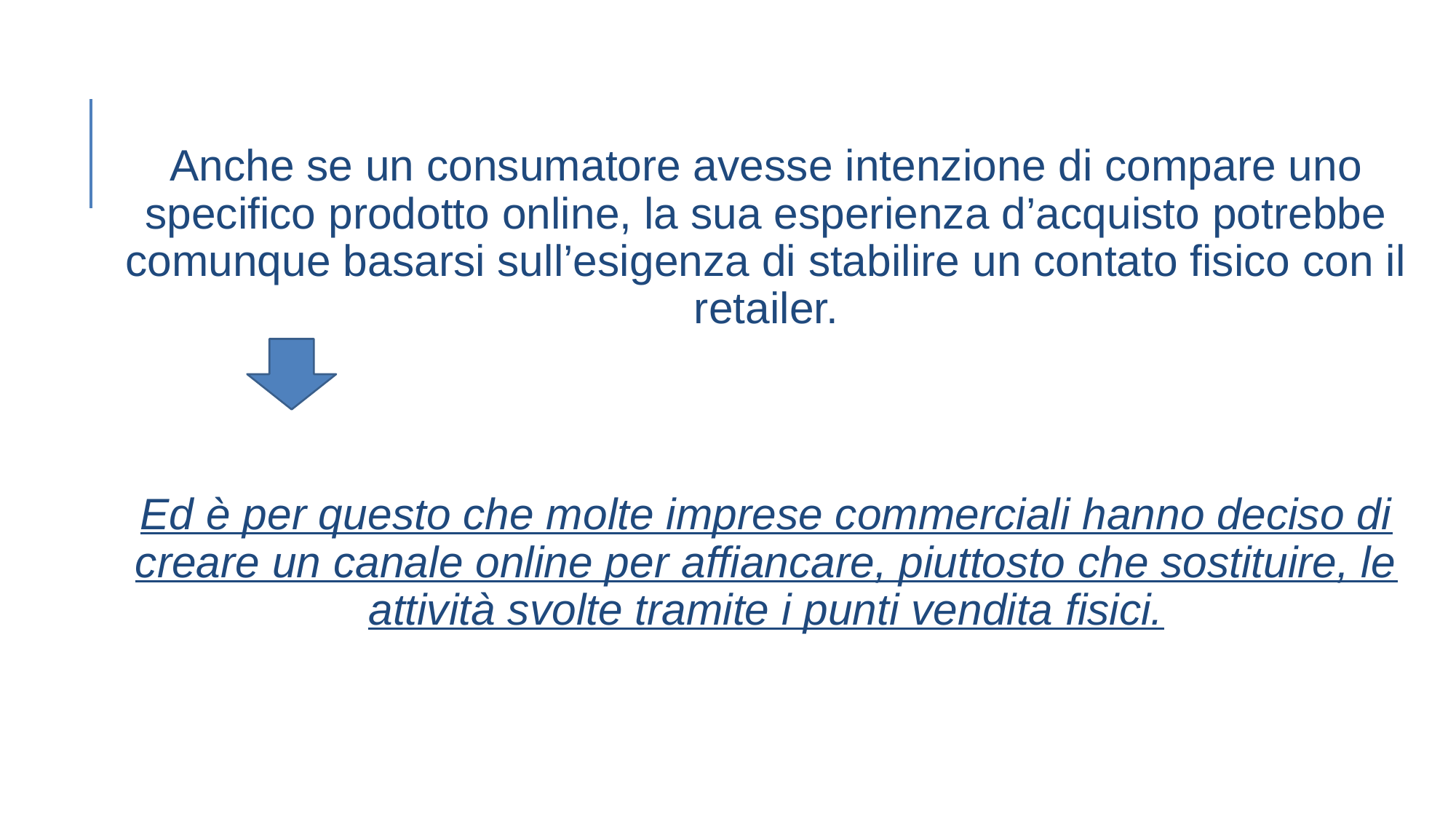

Anche se un consumatore avesse intenzione di compare uno specifico prodotto online, la sua esperienza d’acquisto potrebbe comunque basarsi sull’esigenza di stabilire un contato fisico con il retailer.

Ed è per questo che molte imprese commerciali hanno deciso di creare un canale online per affiancare, piuttosto che sostituire, le attività svolte tramite i punti vendita fisici.